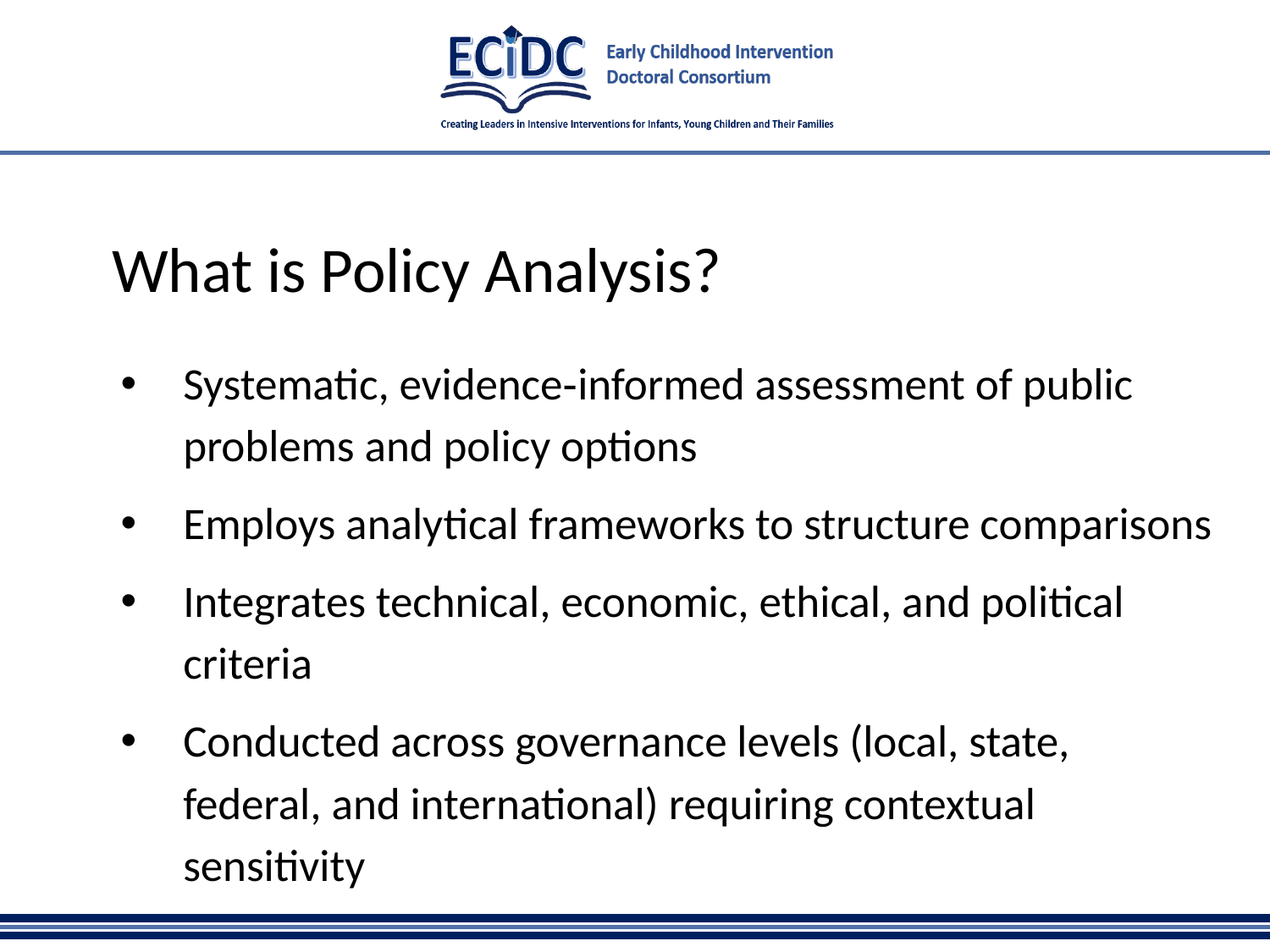

# What is Policy Analysis?
Systematic, evidence‑informed assessment of public problems and policy options
Employs analytical frameworks to structure comparisons
Integrates technical, economic, ethical, and political criteria
Conducted across governance levels (local, state, federal, and international) requiring contextual sensitivity